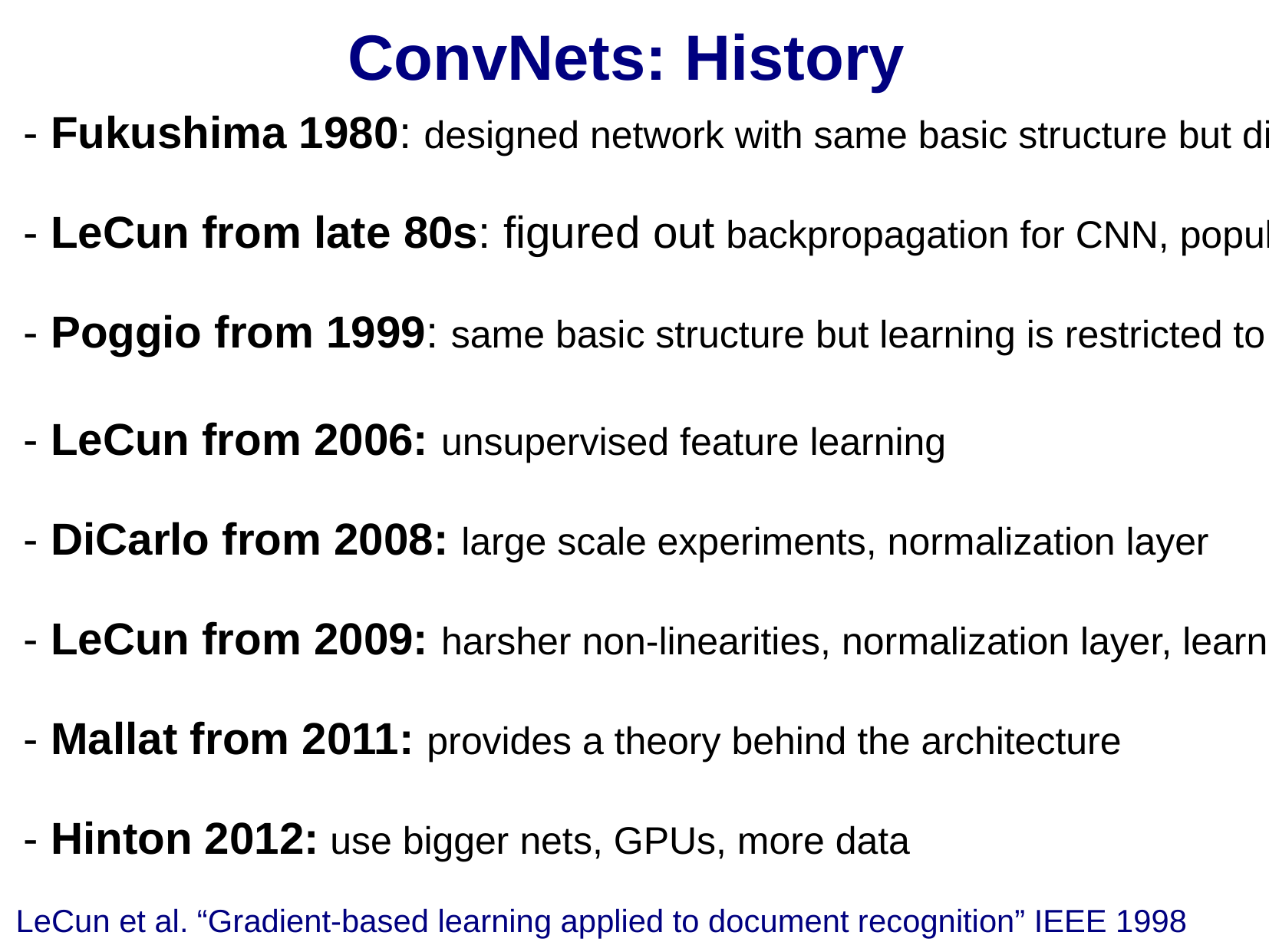

ConvNets: History

- Fukushima 1980: designed network with same basic structure but did not train by backpropagation.

- LeCun from late 80s: figured out backpropagation for CNN, popularized and deployed CNN for OCR applications and others.

- Poggio from 1999: same basic structure but learning is restricted to top layer (k-means at second stage)

- LeCun from 2006: unsupervised feature learning

- DiCarlo from 2008: large scale experiments, normalization layer

- LeCun from 2009: harsher non-linearities, normalization layer, learning unsupervised and supervised.

- Mallat from 2011: provides a theory behind the architecture

- Hinton 2012: use bigger nets, GPUs, more data

LeCun et al. “Gradient-based learning applied to document recognition” IEEE 1998